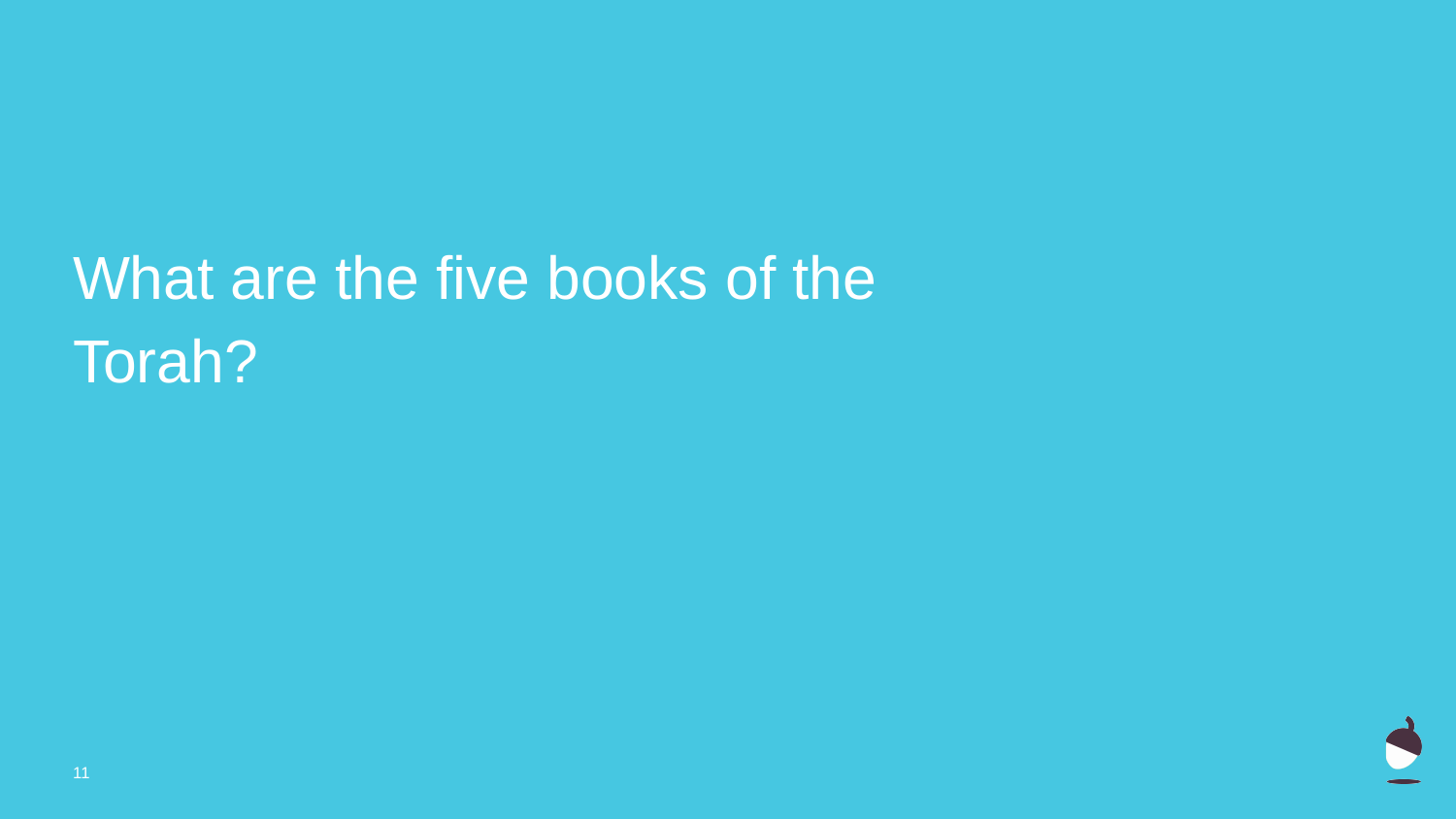

What are the five books of the Torah?
11